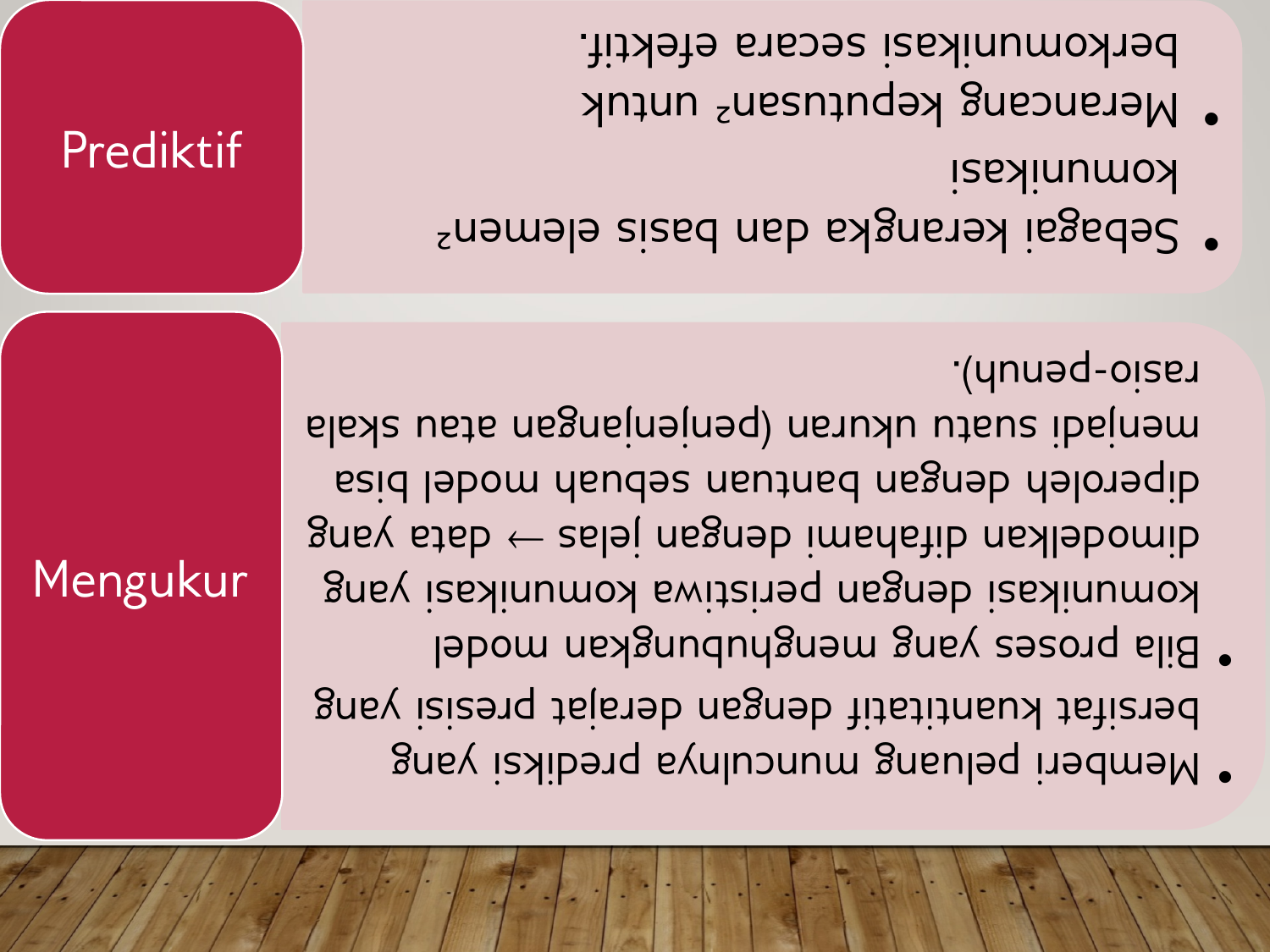

# Fungsi Model Komunikasi
Sebagai kerangka dan basis elemen² komunikasi
Merancang keputusan² untuk berkomunikasi secara efektif.
Prediktif
Memberi peluang munculnya prediksi yang bersifat kuantitatif dengan derajat presisi yang
Bila proses yang menghubungkan model komunikasi dengan peristiwa komunikasi yang dimodelkan difahami dengan jelas → data yang diperoleh dengan bantuan sebuah model bisa menjadi suatu ukuran (penjenjangan atau skala rasio-penuh).
Mengukur